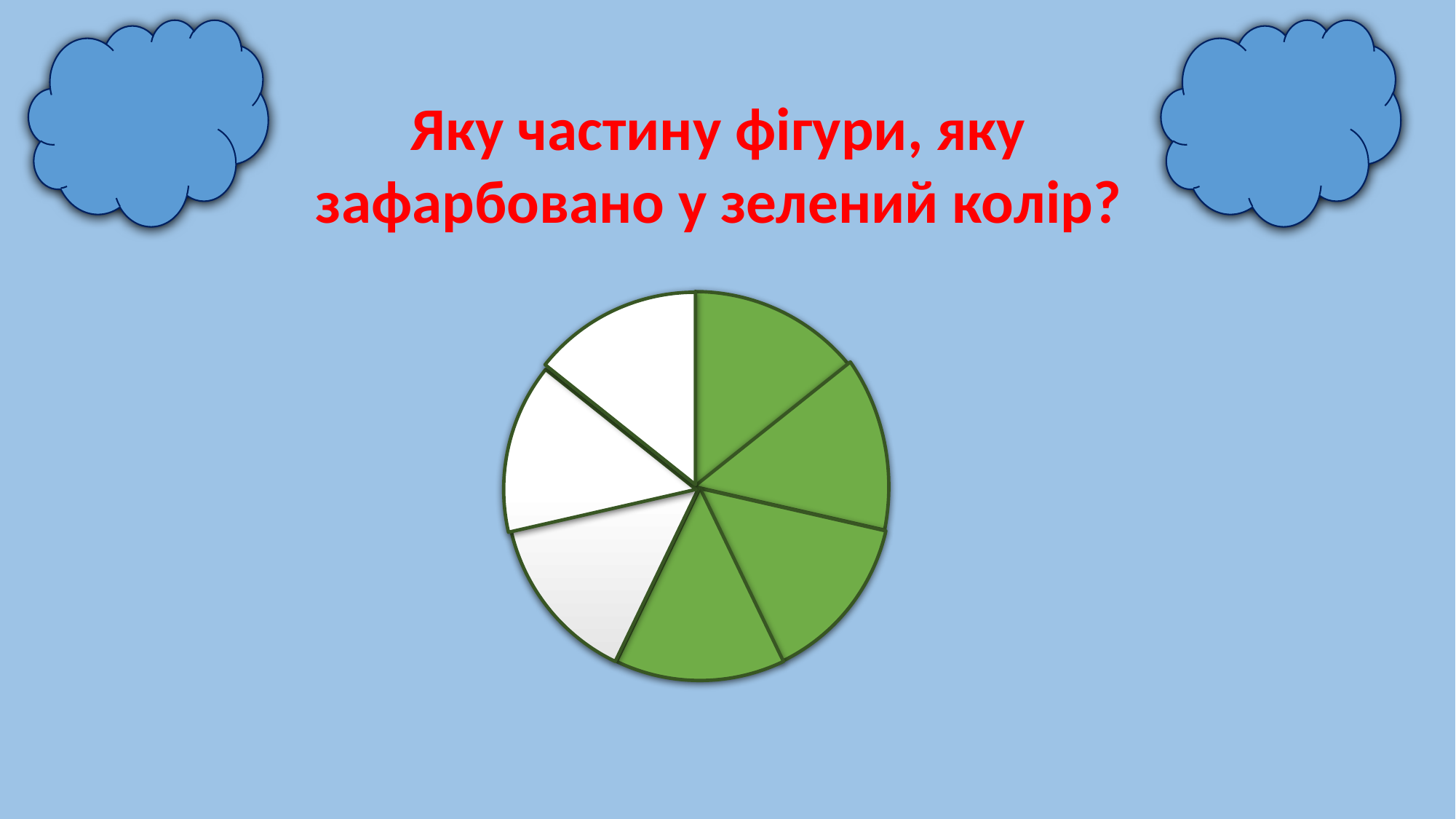

Яку частину фігури, яку
 зафарбовано у зелений колір?